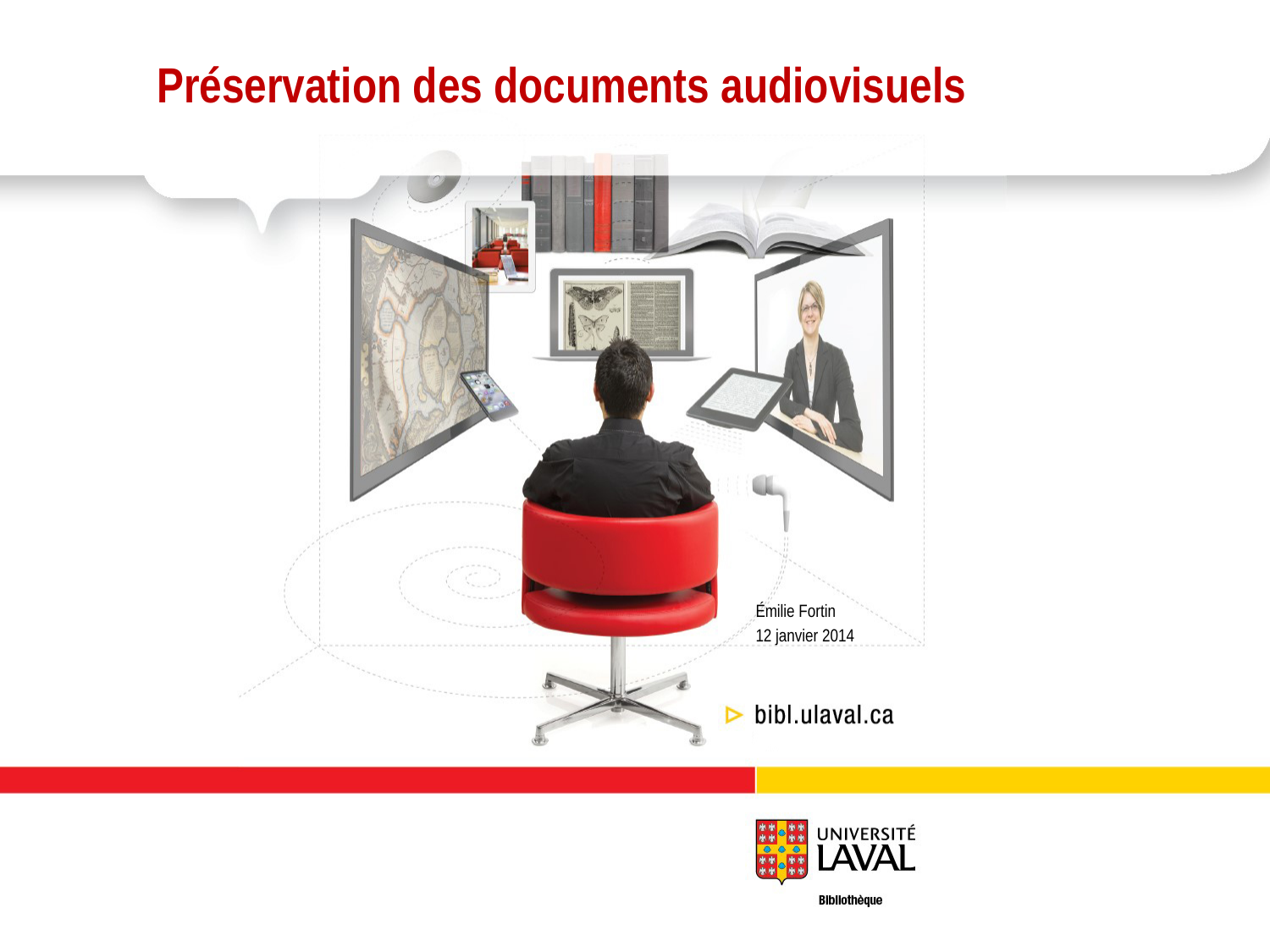

Préservation des documents audiovisuels
Émilie Fortin
12 janvier 2014